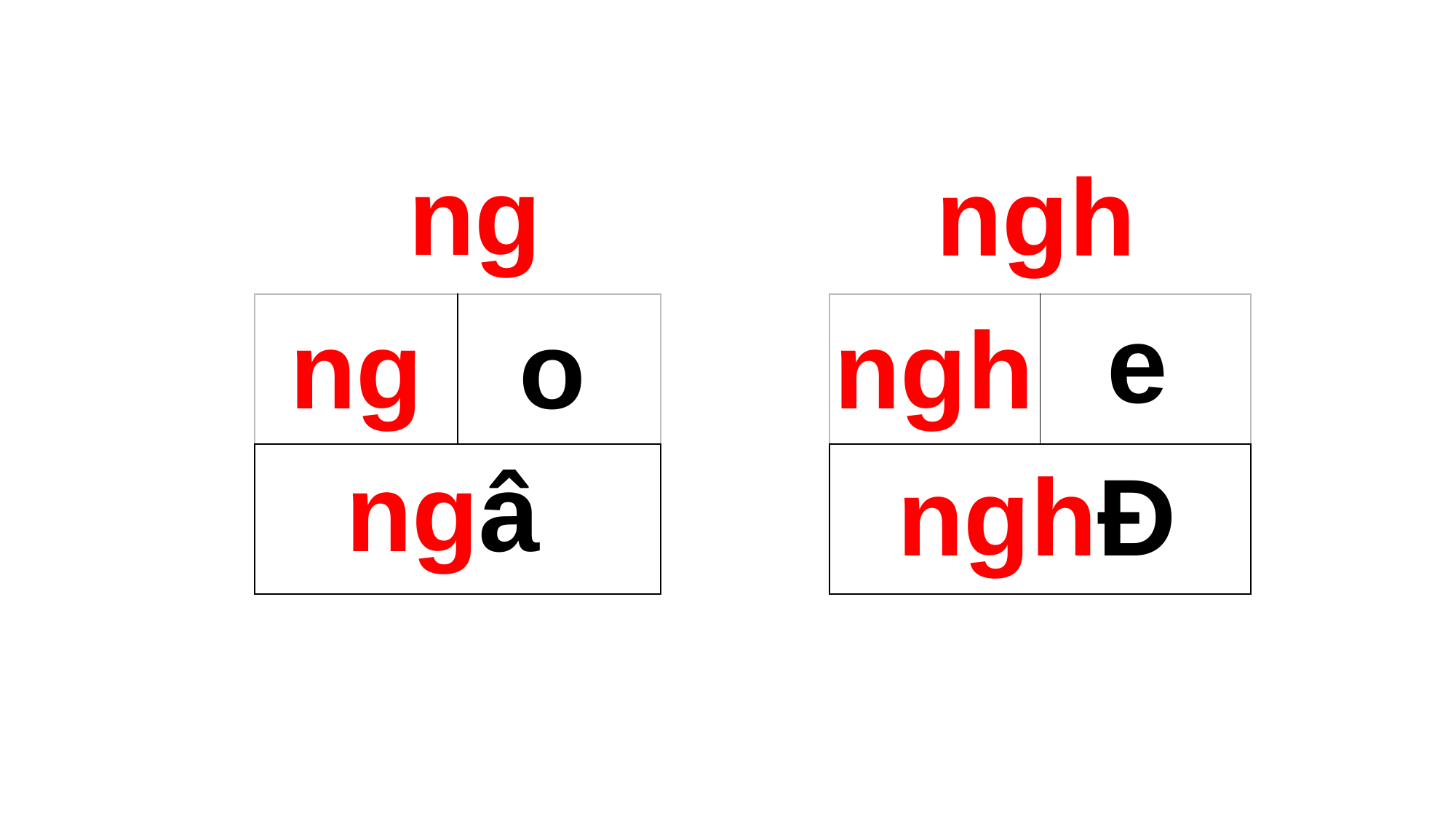

ng
ngh
e
ngh
o
|  |  |
| --- | --- |
|  |  |
|  |  |
| --- | --- |
|  |  |
ng
ngâ
nghÐ